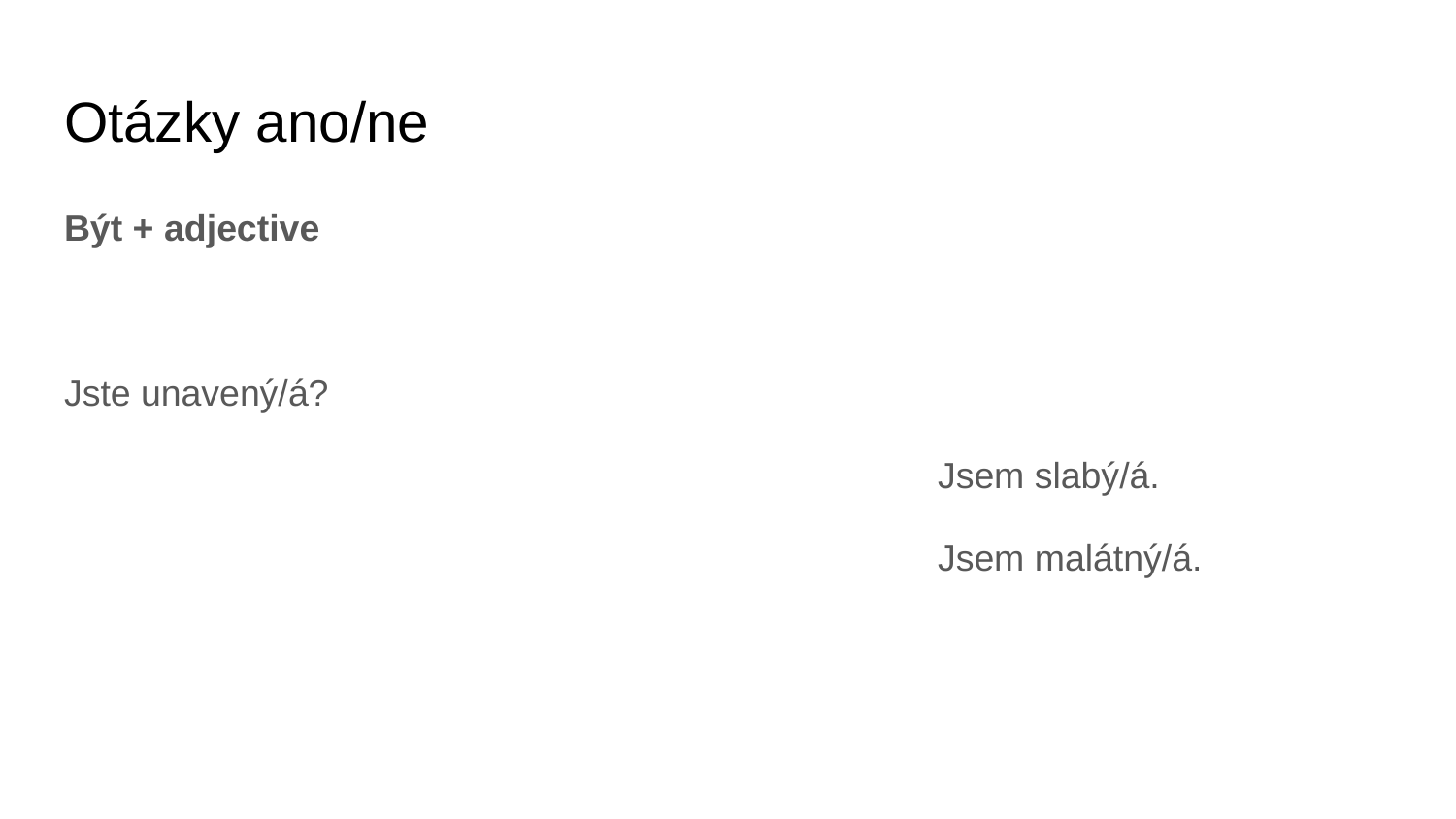

# Otázky ano/ne
Být + adjective

Jste unavený/á?
Jsem slabý/á.
Jsem malátný/á.